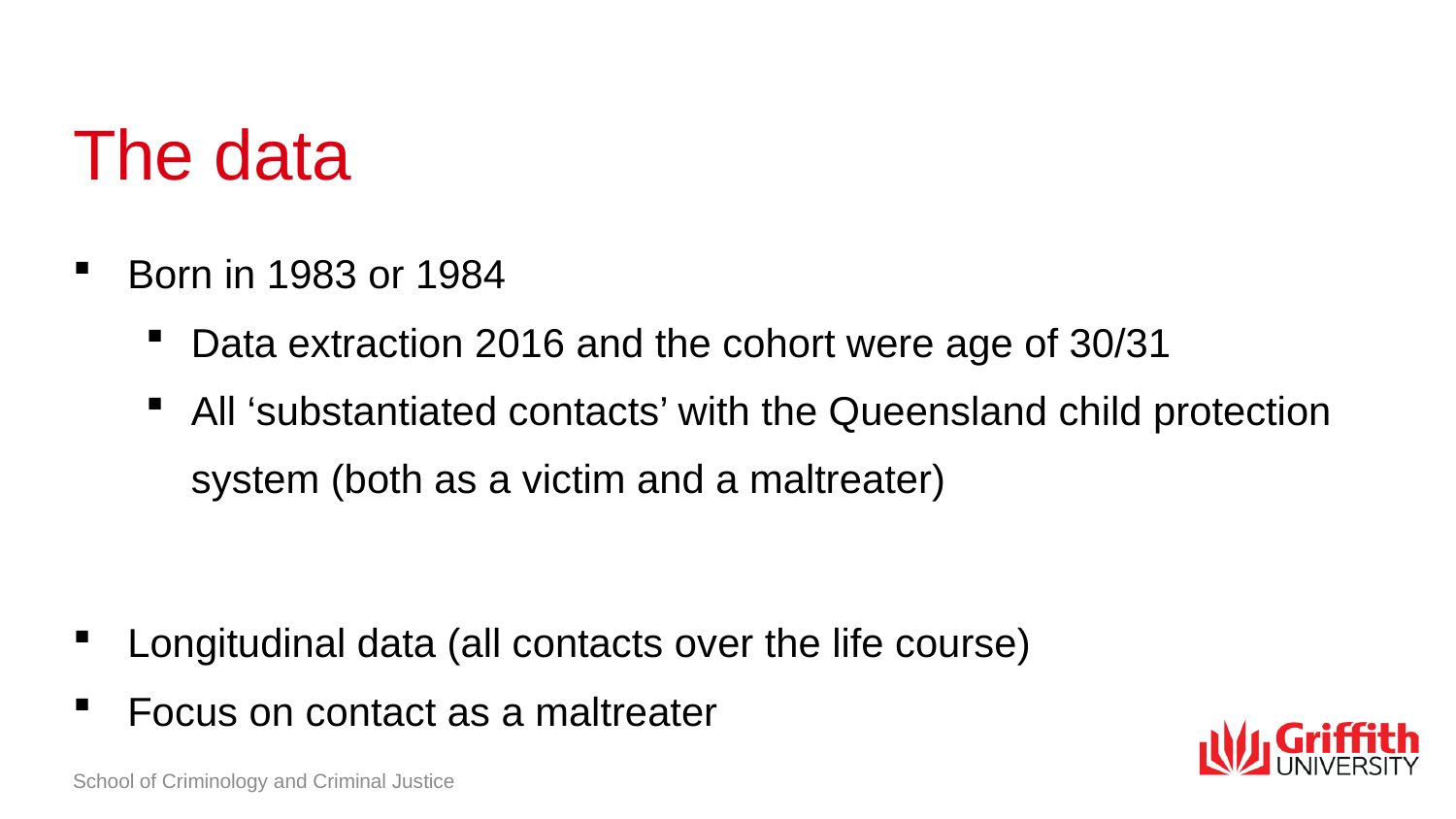

# The data
Born in 1983 or 1984
Data extraction 2016 and the cohort were age of 30/31
All ‘substantiated contacts’ with the Queensland child protection system (both as a victim and a maltreater)

Longitudinal data (all contacts over the life course)
Focus on contact as a maltreater

School of Criminology and Criminal Justice